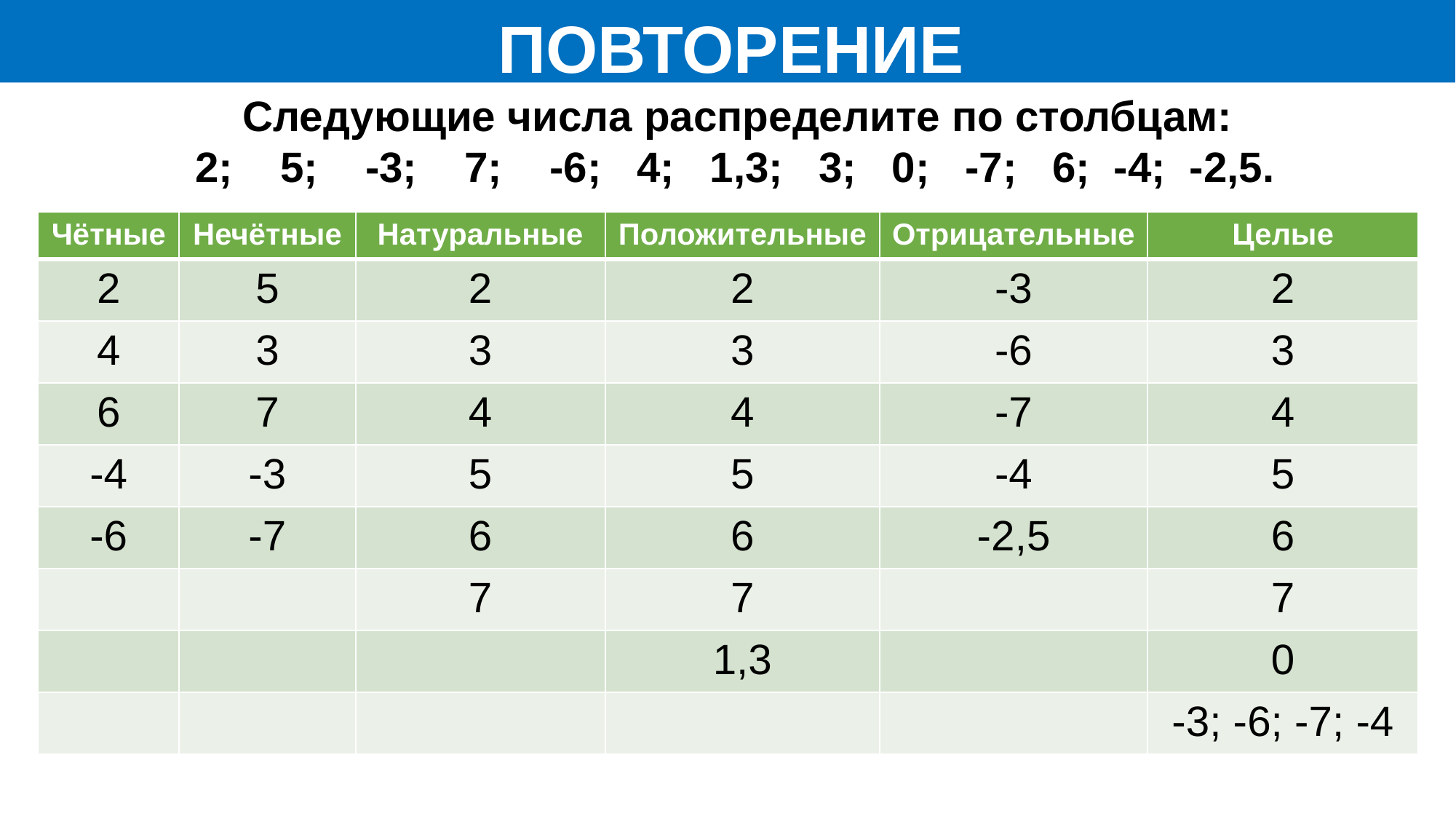

ПОВТОРЕНИЕ
    Следующие числа распределите по столбцам:
2;    5;    -3;    7;    -6;   4;   1,3;   3;   0;   -7;   6;  -4;  -2,5.
| Чётные | Нечётные | Натуральные | Положительные | Отрицательные | Целые |
| --- | --- | --- | --- | --- | --- |
| 2 | 5 | 2 | 2 | -3 | 2 |
| 4 | 3 | 3 | 3 | -6 | 3 |
| 6 | 7 | 4 | 4 | -7 | 4 |
| -4 | -3 | 5 | 5 | -4 | 5 |
| -6 | -7 | 6 | 6 | -2,5 | 6 |
|  |  | 7 | 7 |  | 7 |
|  |  |  | 1,3 |  | 0 |
|  |  |  |  |  | -3; -6; -7; -4 |